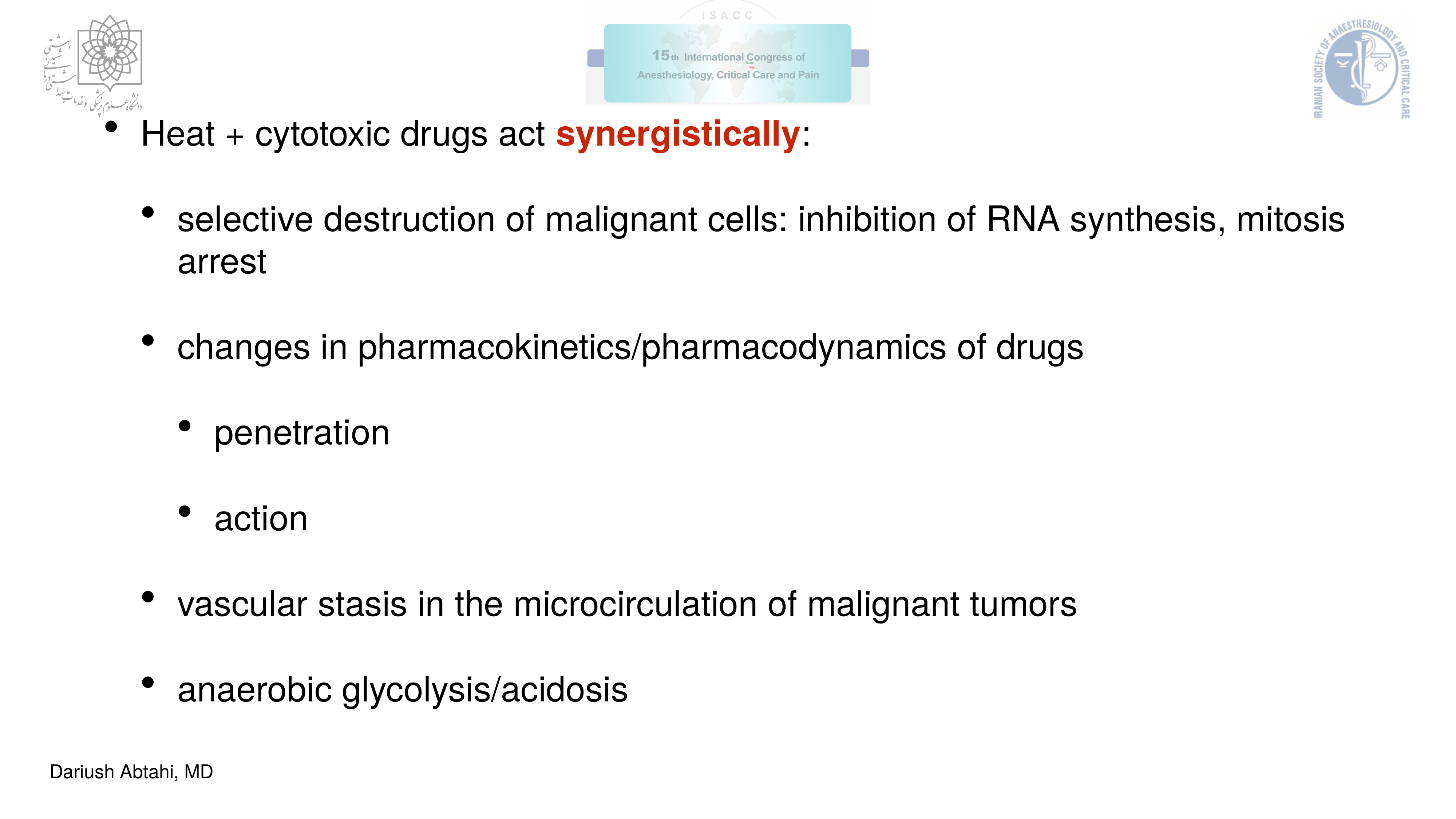

Heat + cytotoxic drugs act synergistically:
selective destruction of malignant cells: inhibition of RNA synthesis, mitosis arrest
changes in pharmacokinetics/pharmacodynamics of drugs
penetration
action
vascular stasis in the microcirculation of malignant tumors
anaerobic glycolysis/acidosis